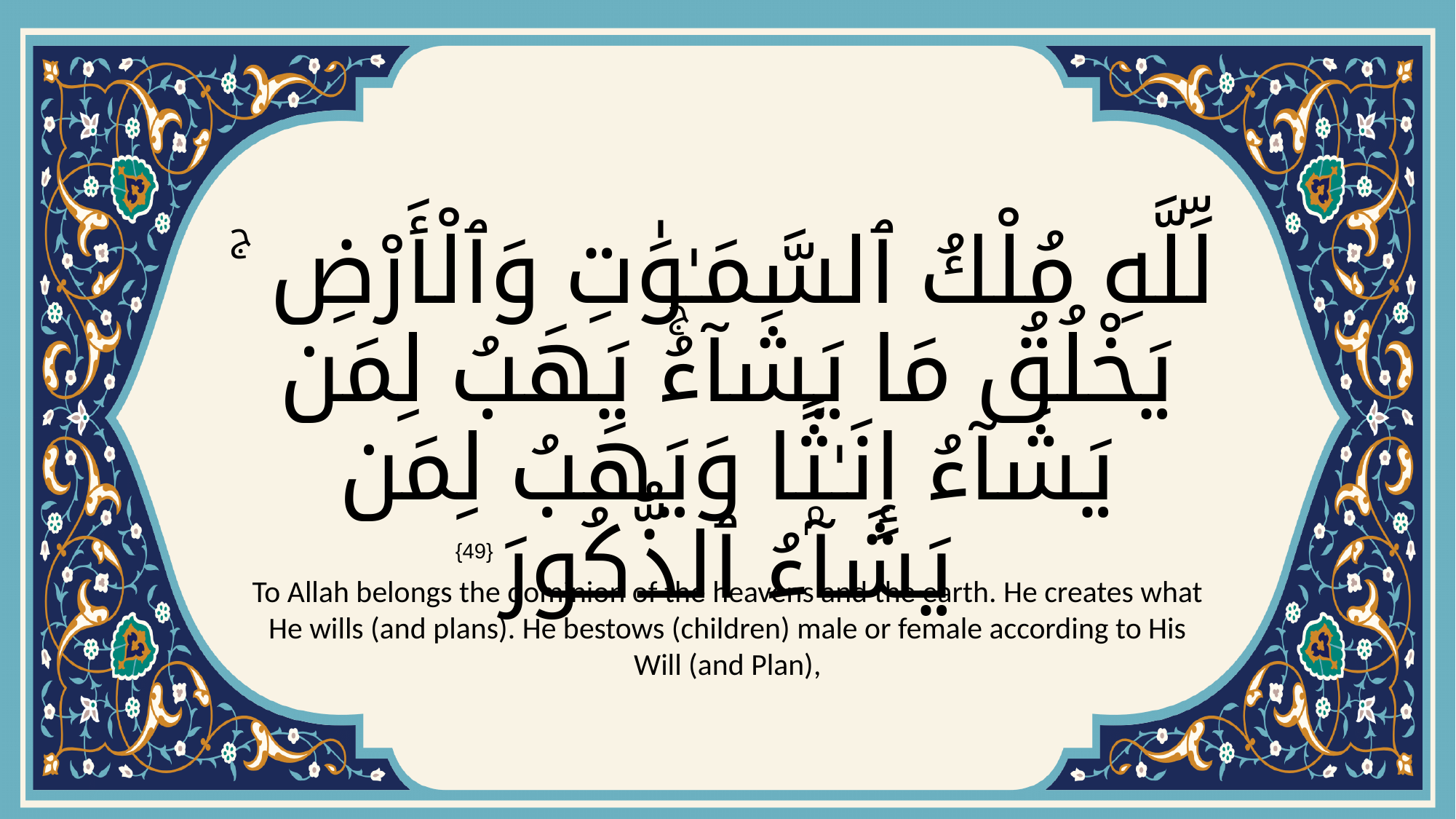

# لِّلَّهِ مُلْكُ ٱلسَّمَـٰوَٰتِ وَٱلْأَرْضِ ۚ يَخْلُقُ مَا يَشَآءُۚ يَهَبُ لِمَن يَشَآءُ إِنَـٰثًۭا وَيَهَبُ لِمَن يَشَآءُ ٱلذُّكُورَ
{49}
To Allah belongs the dominion of the heavens and the earth. He creates what He wills (and plans). He bestows (children) male or female according to His Will (and Plan),